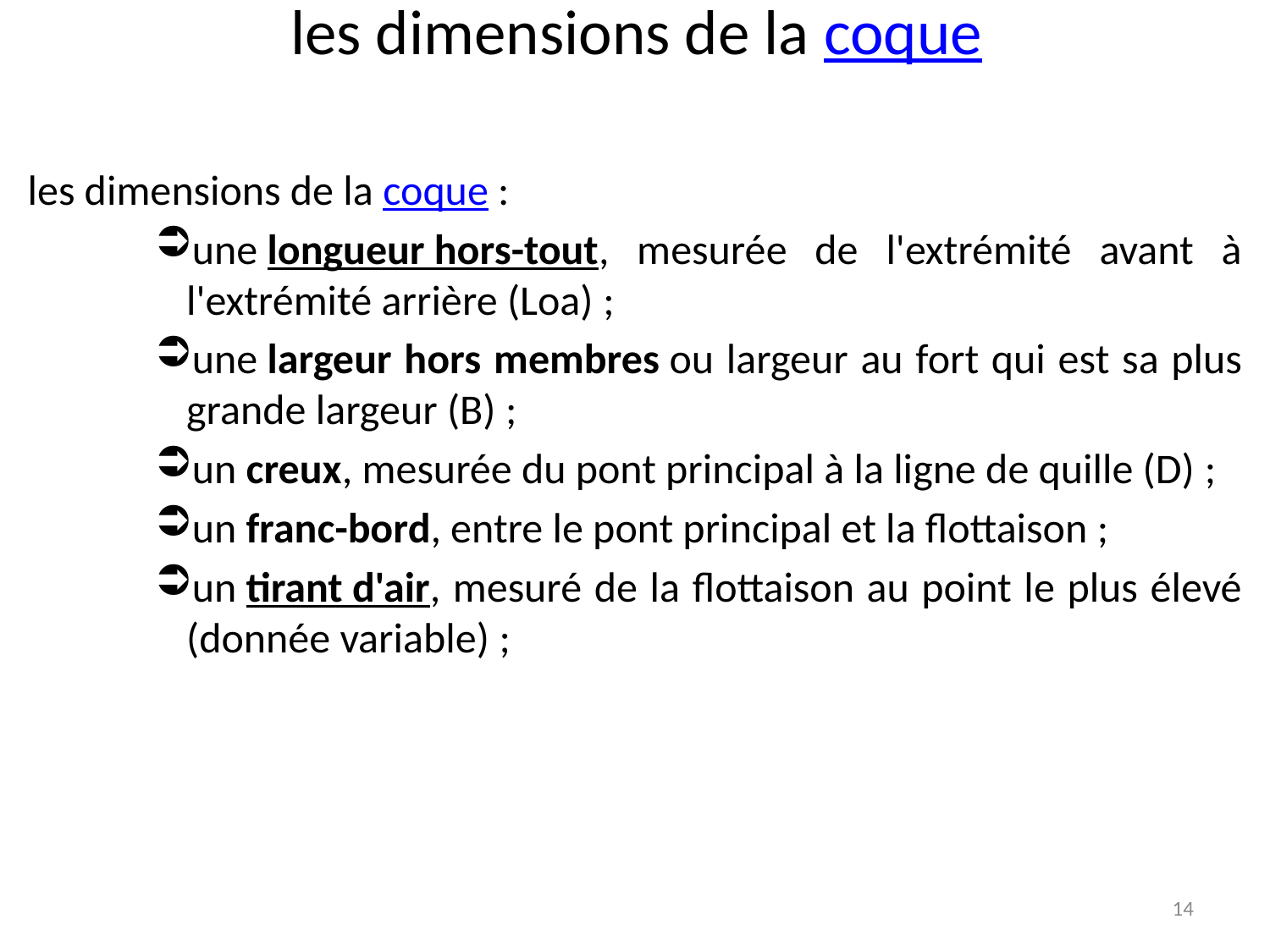

# les dimensions de la coque
les dimensions de la coque :
une longueur hors-tout, mesurée de l'extrémité avant à l'extrémité arrière (Loa) ;
une largeur hors membres ou largeur au fort qui est sa plus grande largeur (B) ;
un creux, mesurée du pont principal à la ligne de quille (D) ;
un franc-bord, entre le pont principal et la flottaison ;
un tirant d'air, mesuré de la flottaison au point le plus élevé (donnée variable) ;
14